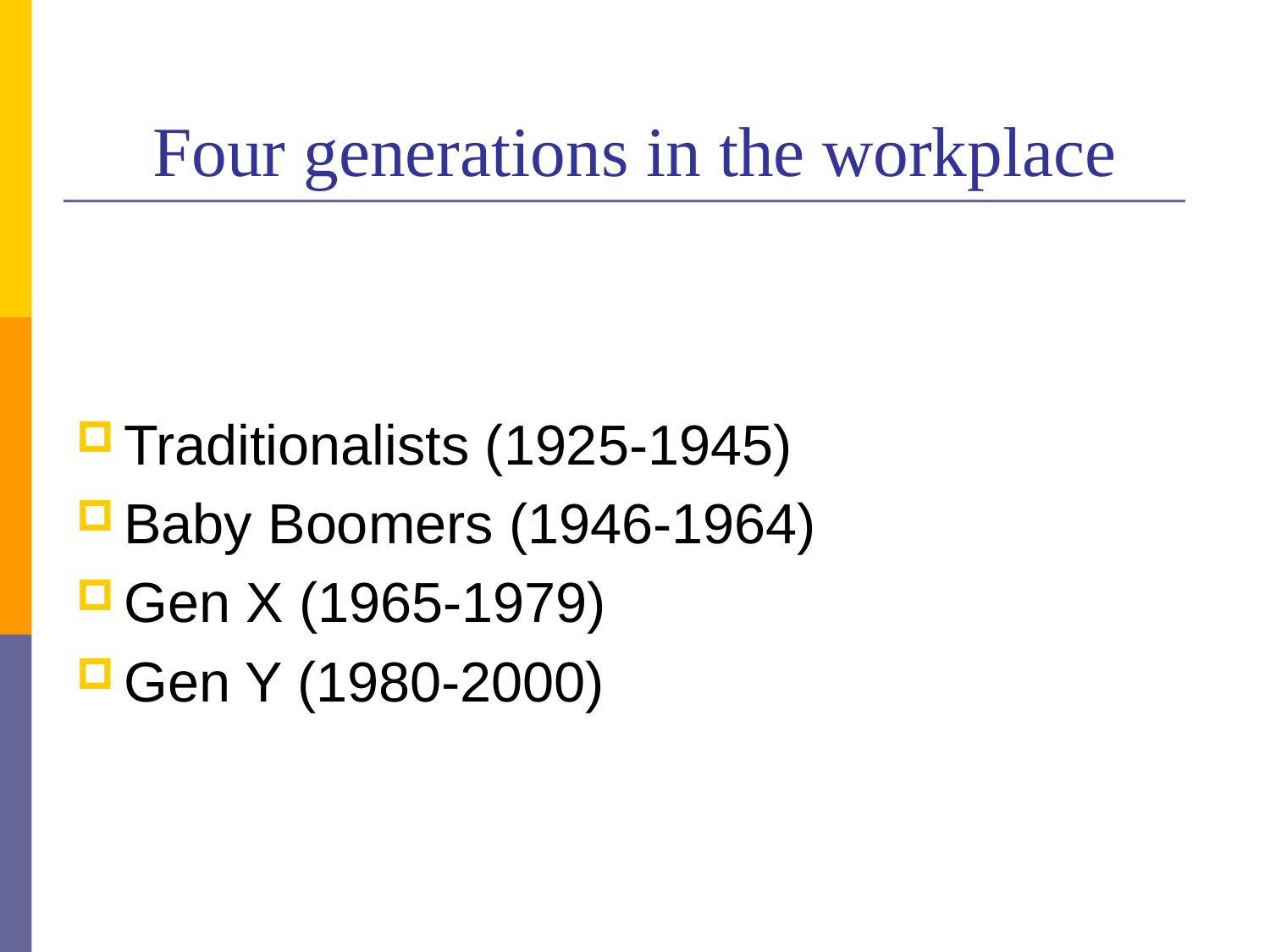

# Four generations in the workplace
Traditionalists (1925-1945)
Baby Boomers (1946-1964)
Gen X (1965-1979)
Gen Y (1980-2000)